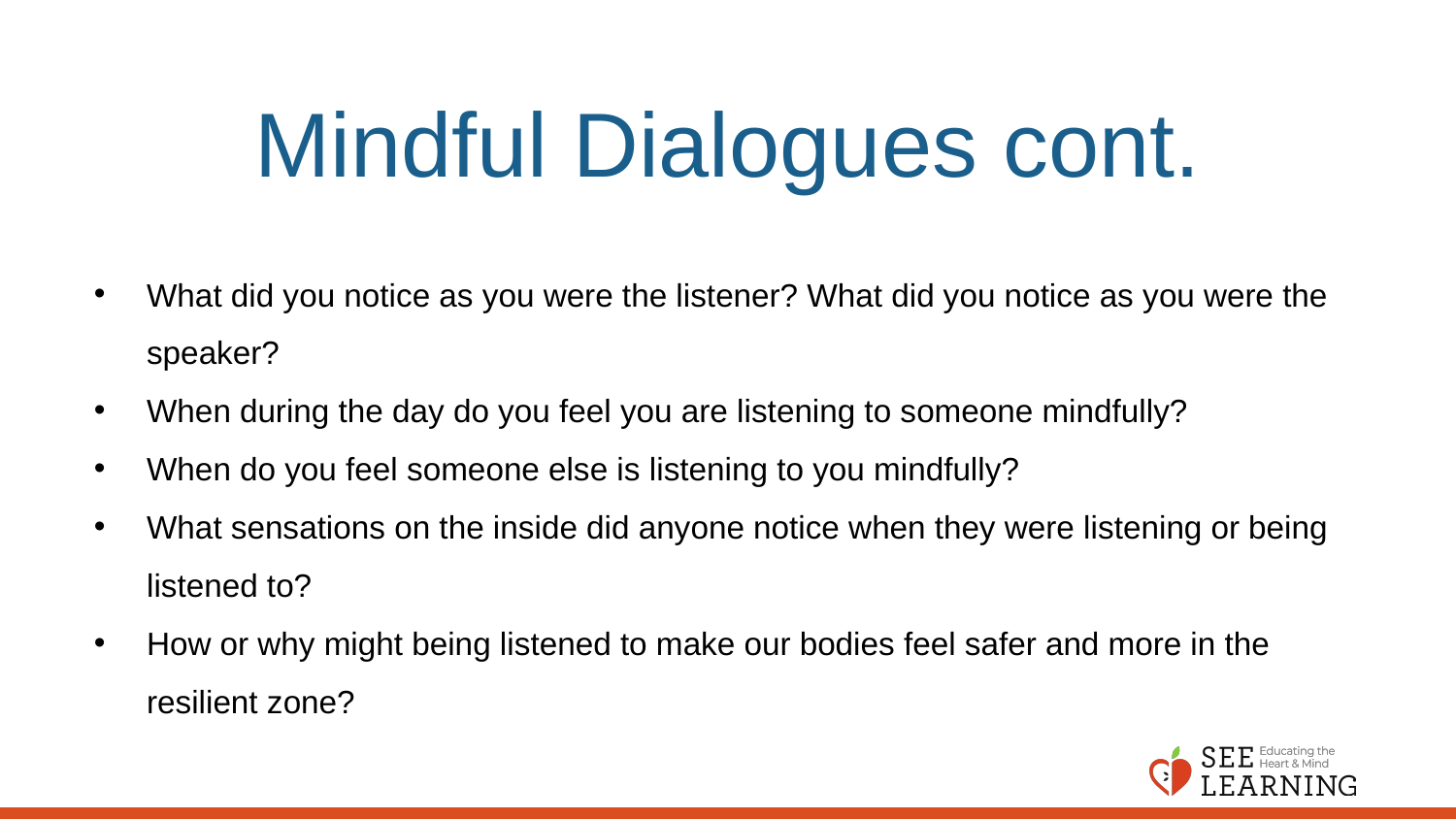

# Mindful Dialogues cont.
What did you notice as you were the listener? What did you notice as you were the speaker?
When during the day do you feel you are listening to someone mindfully?
When do you feel someone else is listening to you mindfully?
What sensations on the inside did anyone notice when they were listening or being listened to?
How or why might being listened to make our bodies feel safer and more in the resilient zone?